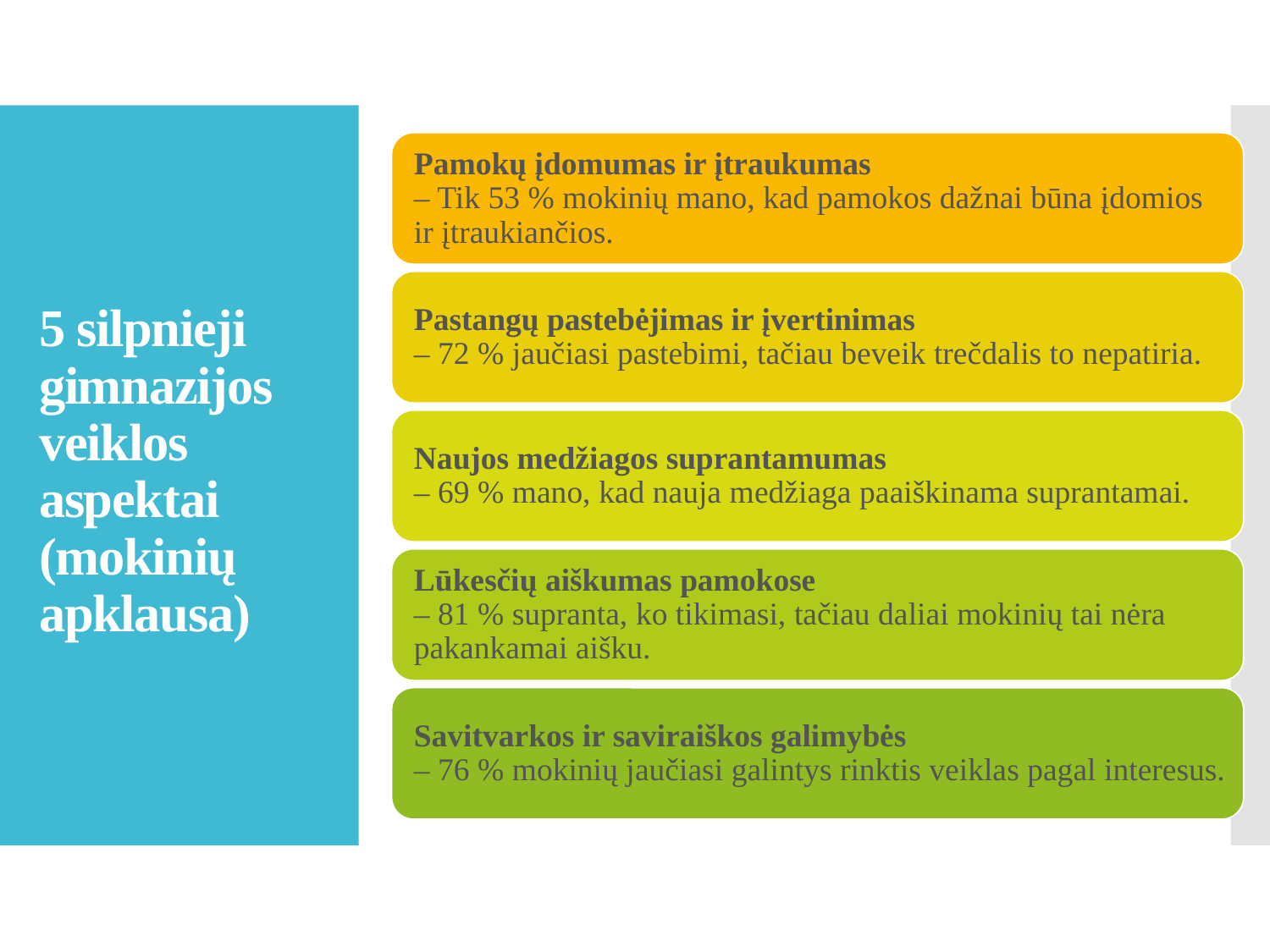

Pamokų įdomumas ir įtraukumas
– Tik 53 % mokinių mano, kad pamokos dažnai būna įdomios ir įtraukiančios.
Pastangų pastebėjimas ir įvertinimas
– 72 % jaučiasi pastebimi, tačiau beveik trečdalis to nepatiria.
Naujos medžiagos suprantamumas
– 69 % mano, kad nauja medžiaga paaiškinama suprantamai.
Lūkesčių aiškumas pamokose
– 81 % supranta, ko tikimasi, tačiau daliai mokinių tai nėra pakankamai aišku.
Savitvarkos ir saviraiškos galimybės
– 76 % mokinių jaučiasi galintys rinktis veiklas pagal interesus.
# 5 silpnieji gimnazijos veiklos aspektai (mokinių apklausa)